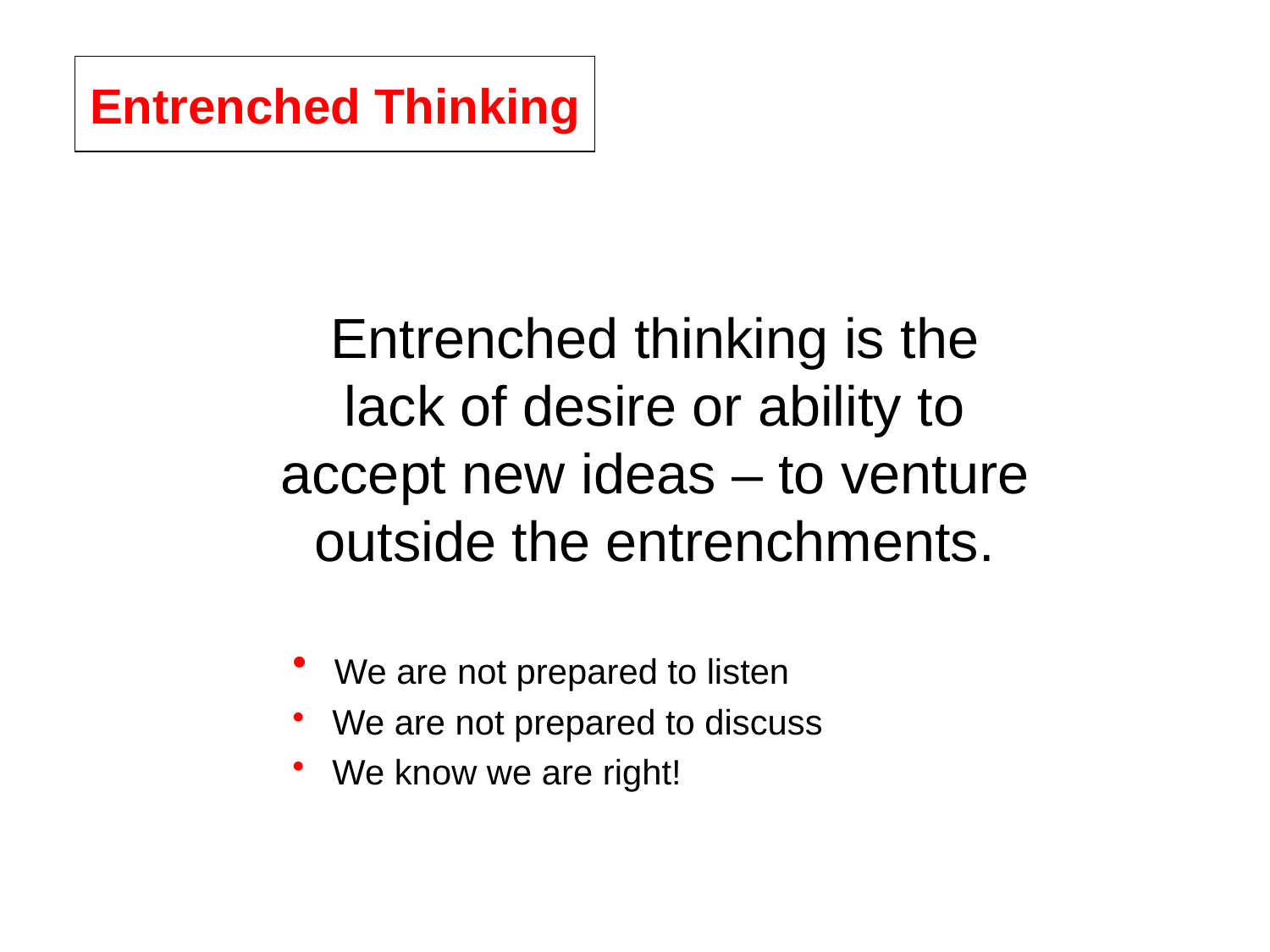

Entrenched Thinking
Entrenched thinking is the lack of desire or ability to accept new ideas – to venture outside the entrenchments.
 We are not prepared to listen
 We are not prepared to discuss
 We know we are right!